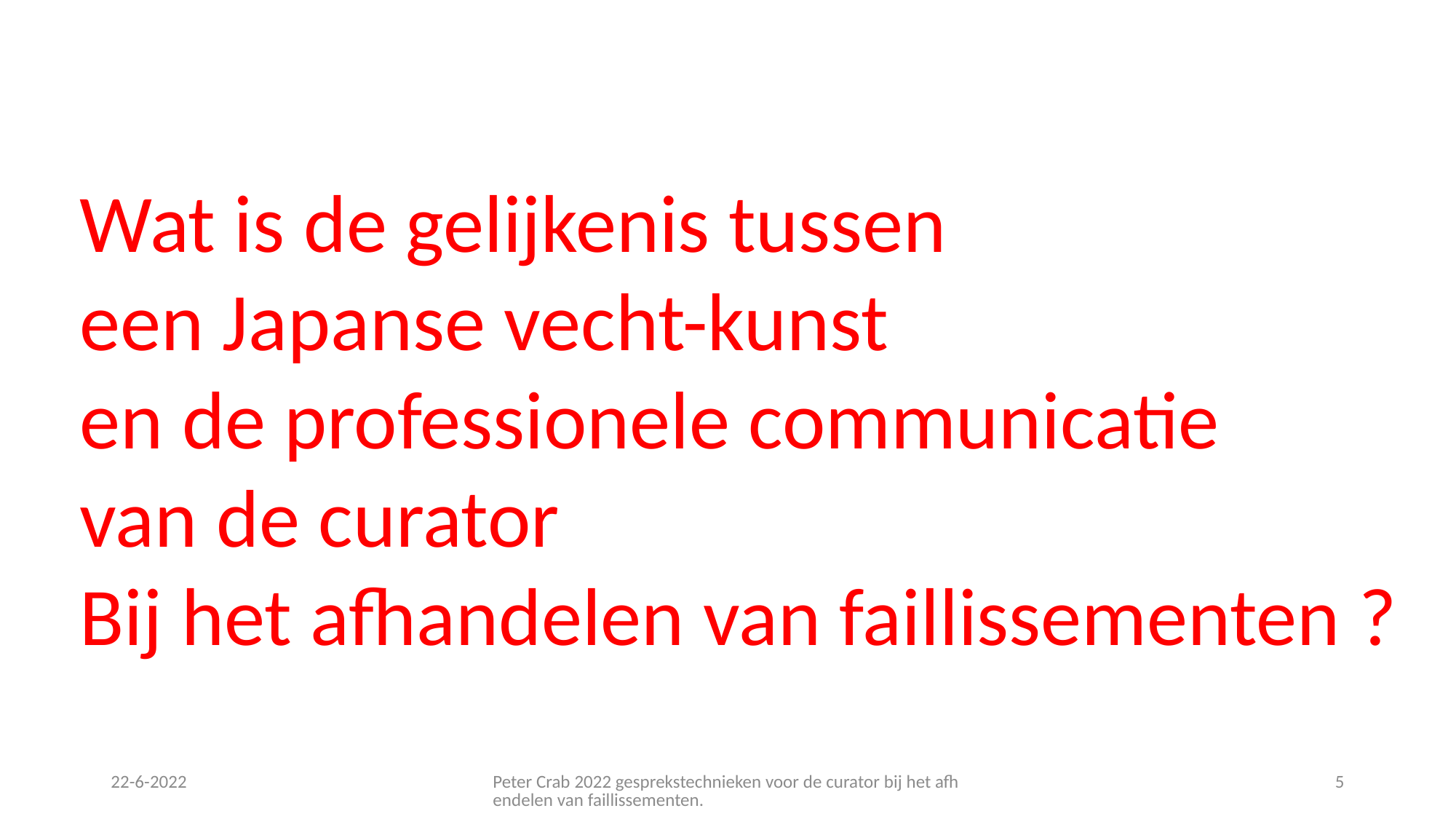

Wat is de gelijkenis tussen
een Japanse vecht-kunst
en de professionele communicatie
van de curator
Bij het afhandelen van faillissementen ?
22-6-2022
Peter Crab 2022 gesprekstechnieken voor de curator bij het afhendelen van faillissementen.
5